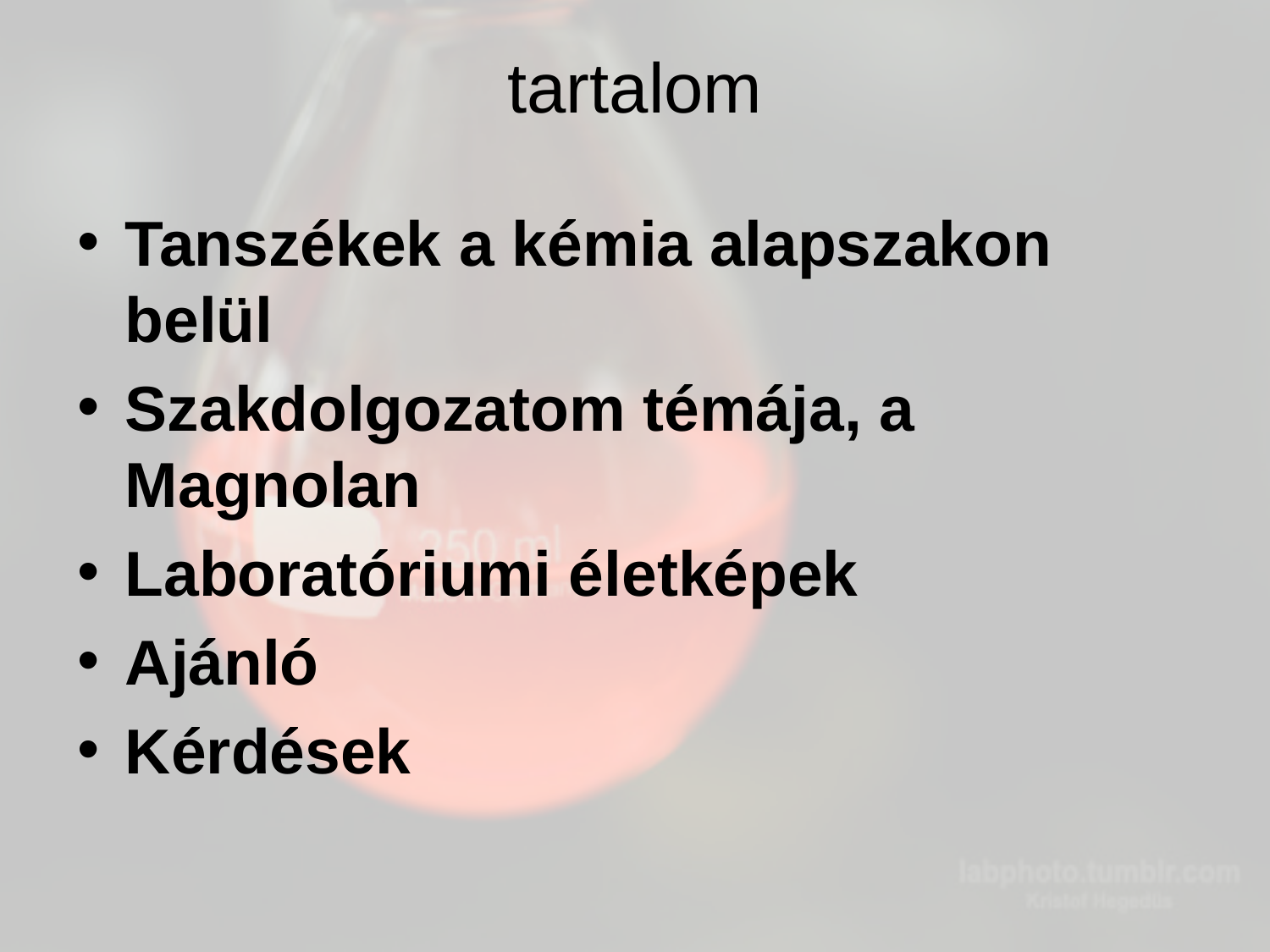

tartalom
Tanszékek a kémia alapszakon belül
Szakdolgozatom témája, a Magnolan
Laboratóriumi életképek
Ajánló
Kérdések